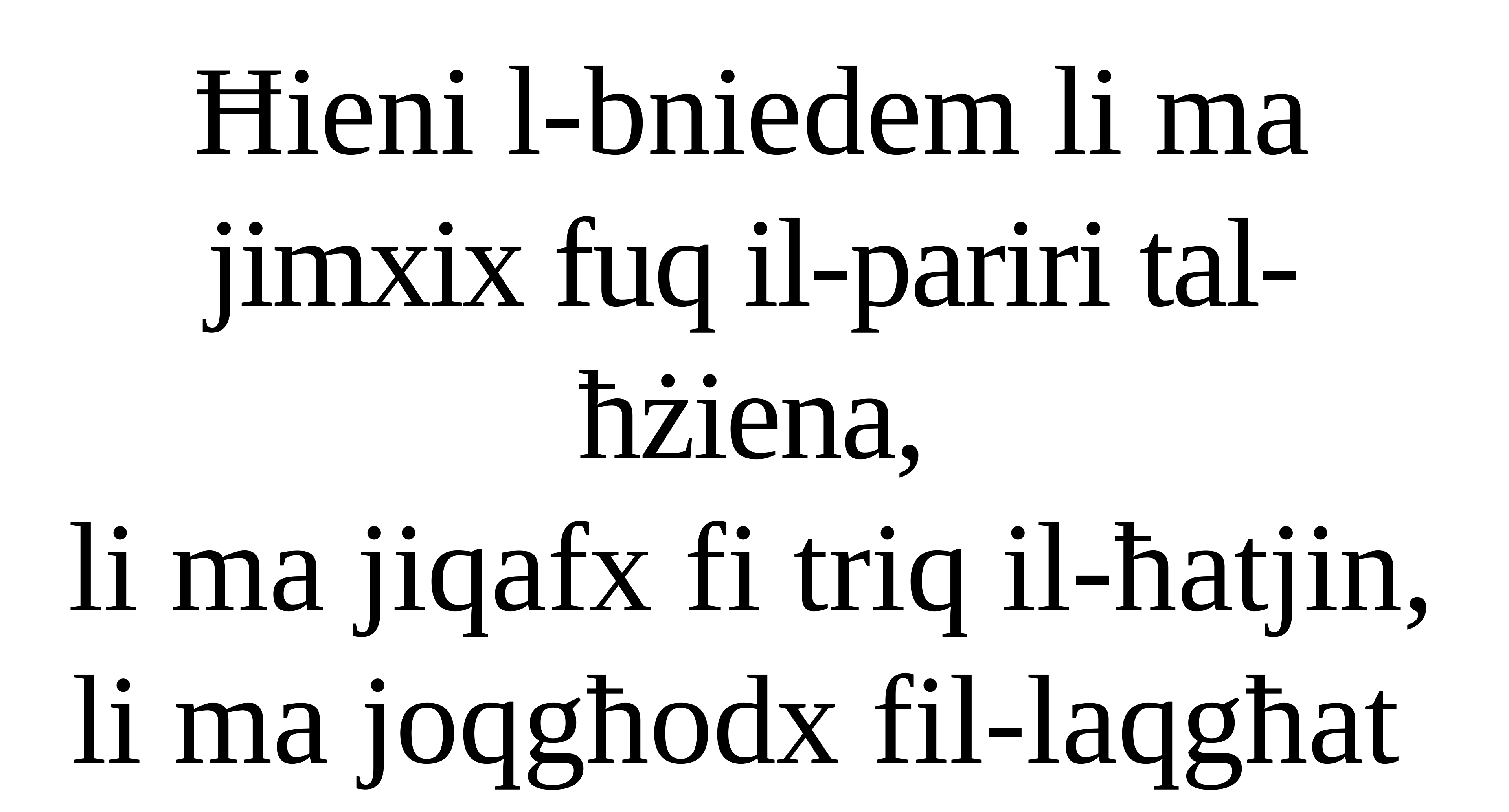

Ħieni l-bniedem li ma jimxix fuq il-pariri tal-ħżiena,
li ma jiqafx fi triq il-ħatjin,
li ma joqgħodx fil-laqgħat
taż-żeblieħa;